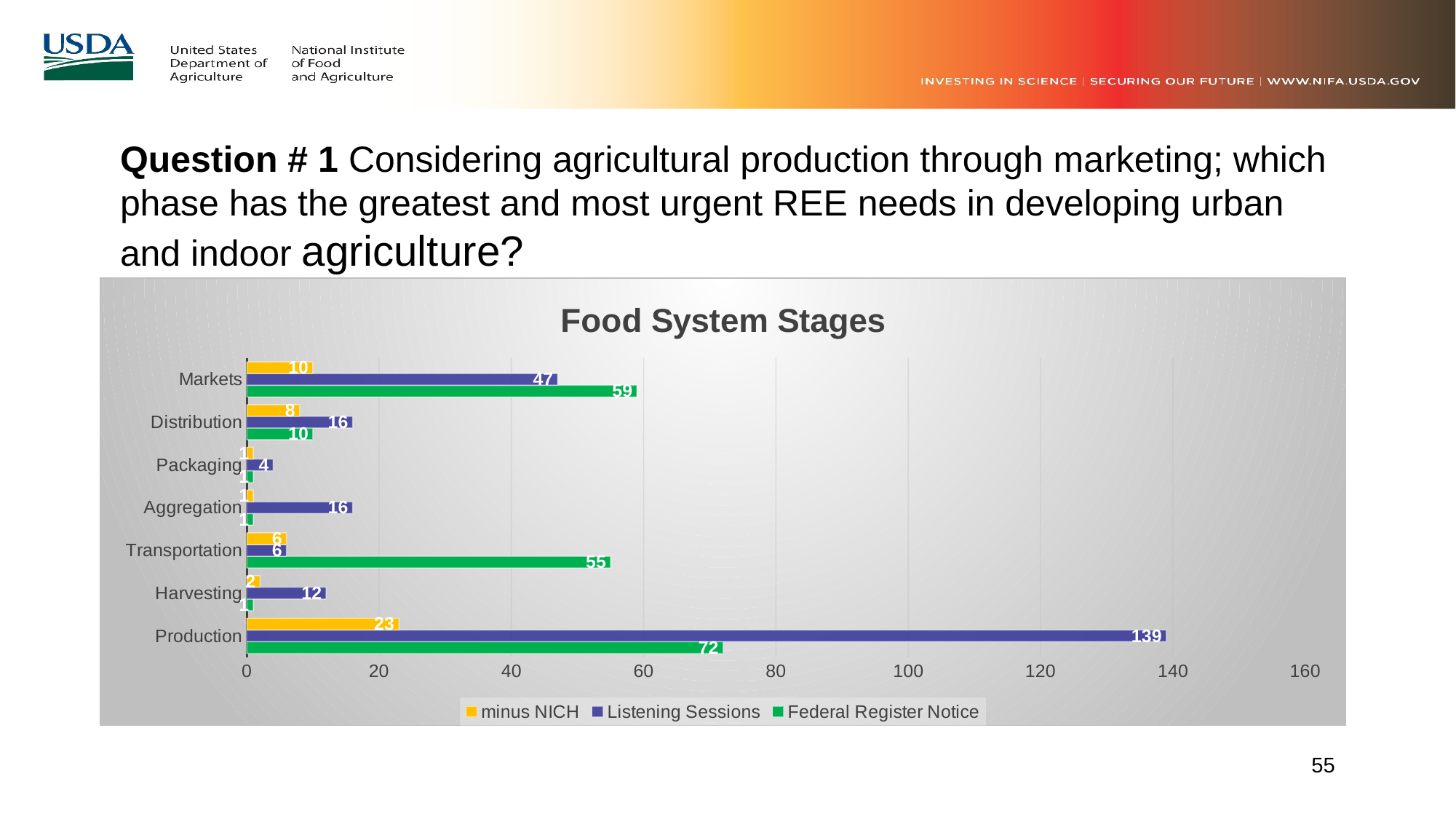

# Question # 1 Considering agricultural production through marketing; which phase has the greatest and most urgent REE needs in developing urban and indoor agriculture?

### Chart: Food System Stages

| Category | Federal Register Notice | Listening Sessions | minus NICH |
|---|---|---|---|
| Production | 72.0 | 139.0 | 23.0 |
| Harvesting | 1.0 | 12.0 | 2.0 |
| Transportation | 55.0 | 6.0 | 6.0 |
| Aggregation | 1.0 | 16.0 | 1.0 |
| Packaging | 1.0 | 4.0 | 1.0 |
| Distribution | 10.0 | 16.0 | 8.0 |
| Markets | 59.0 | 47.0 | 10.0 |
55